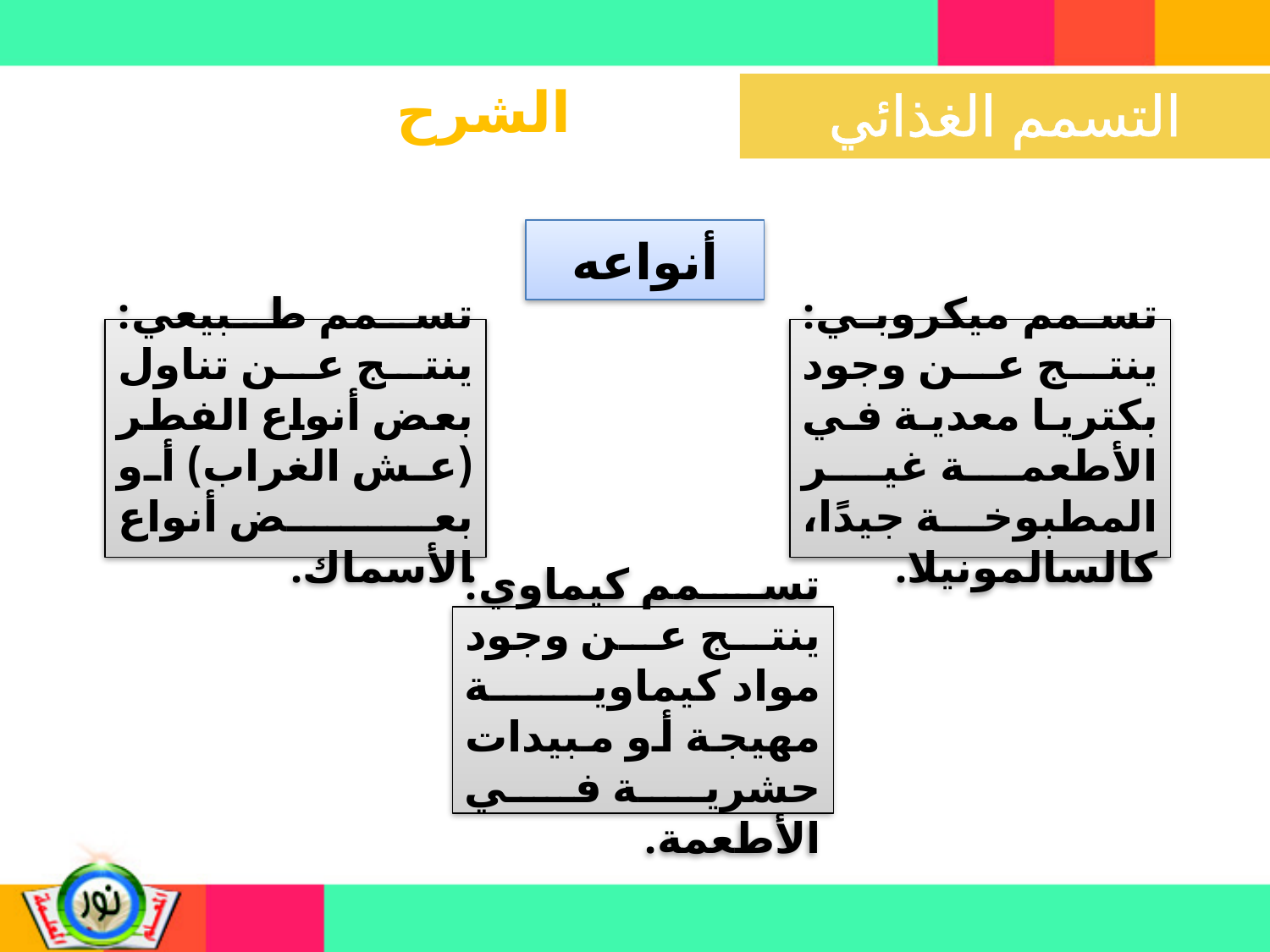

الشرح
أنواعه
تسمم طبيعي: ينتج عن تناول بعض أنواع الفطر (عش الغراب) أو بعض أنواع الأسماك.
تسمم ميكروبي: ينتج عن وجود بكتريا معدية في الأطعمة غير المطبوخة جيدًا، كالسالمونيلا.
تسمم كيماوي: ينتج عن وجود مواد كيماوية مهيجة أو مبيدات حشرية في الأطعمة.